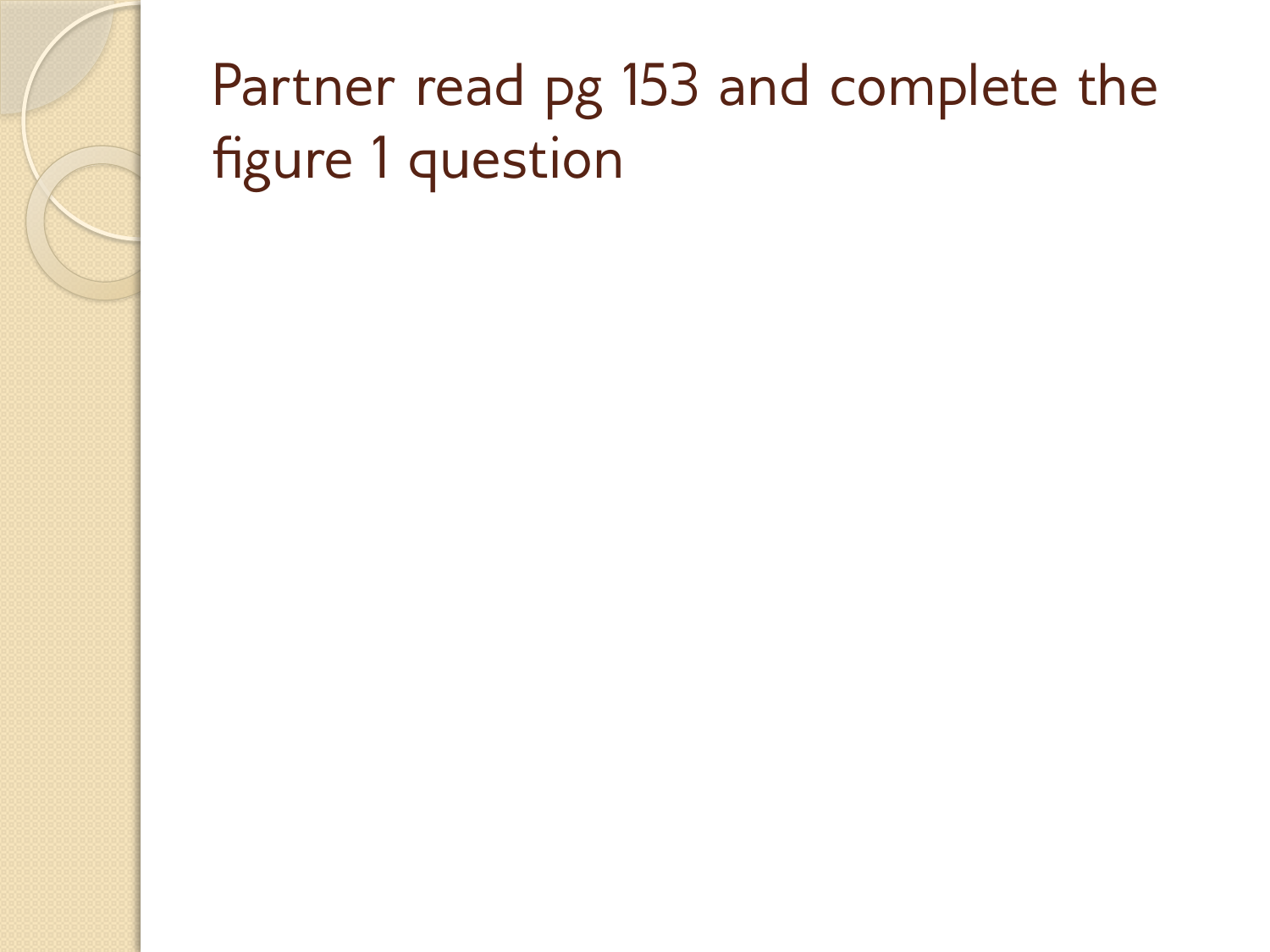

# Partner read pg 153 and complete the figure 1 question